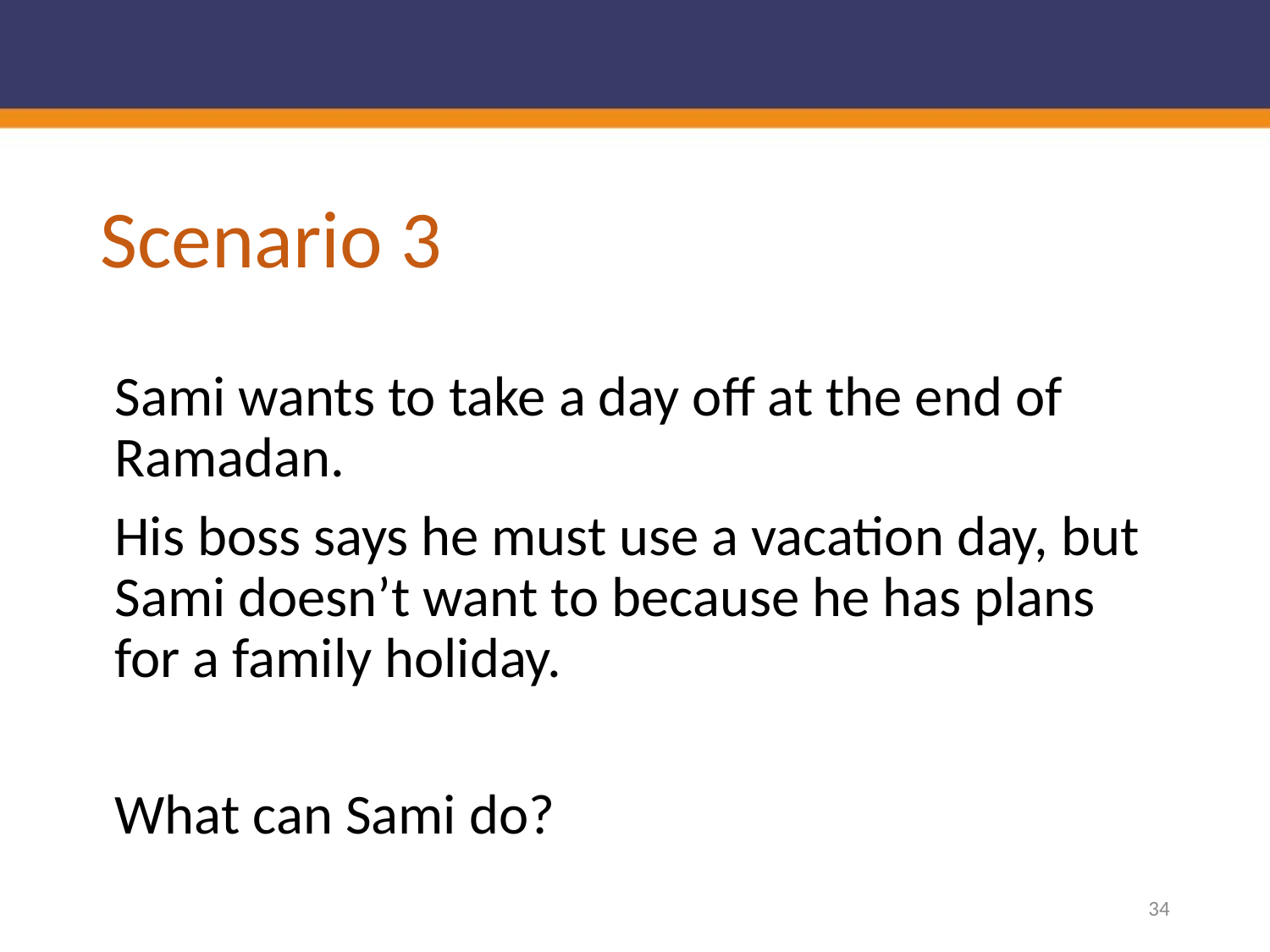

# Scenario 3

Sami wants to take a day off at the end of Ramadan.
His boss says he must use a vacation day, but Sami doesn’t want to because he has plans for a family holiday.

What can Sami do?

34